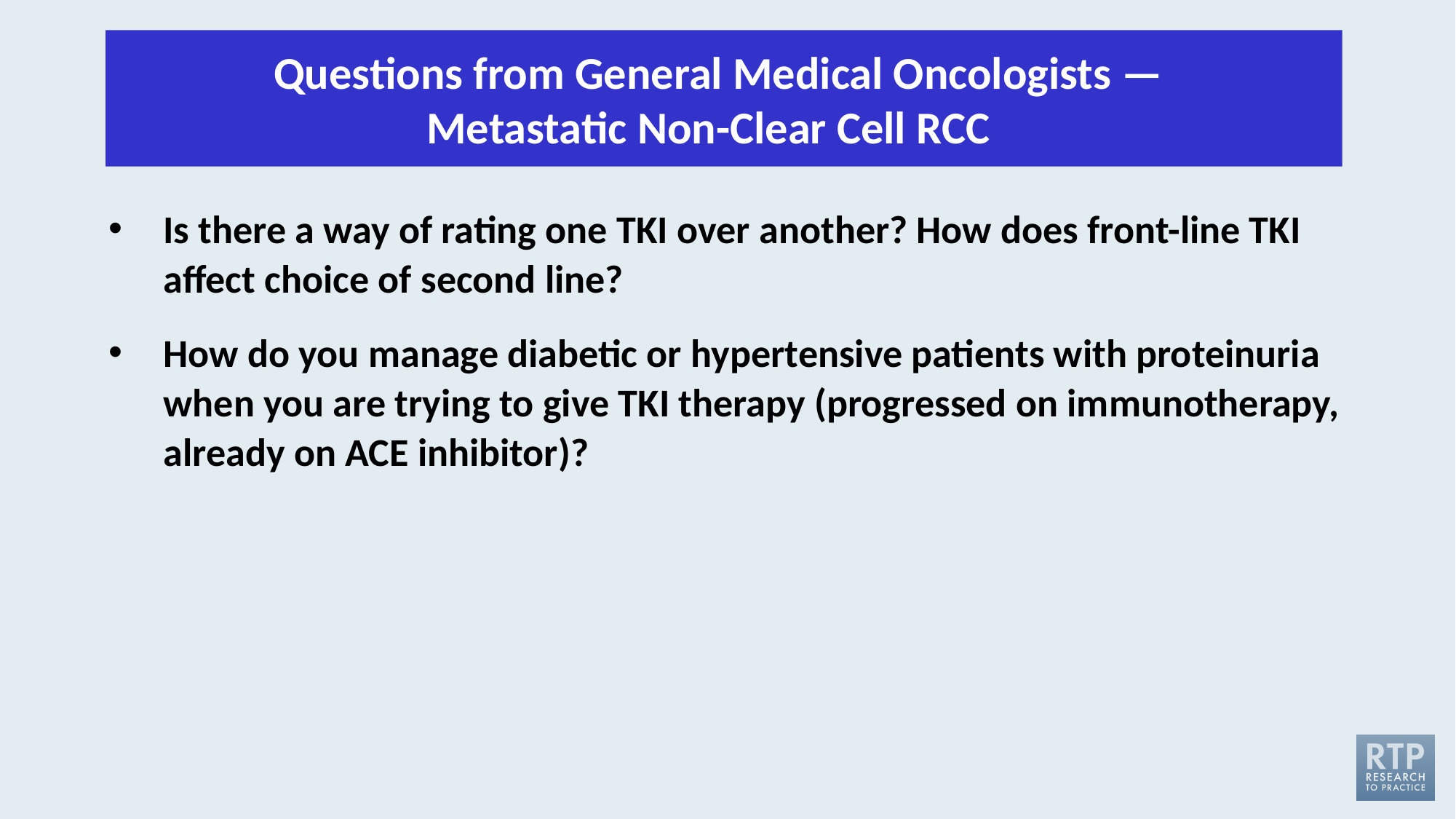

Questions from General Medical Oncologists — 
Metastatic Non-Clear Cell RCC
Is there a way of rating one TKI over another? How does front-line TKI affect choice of second line?
How do you manage diabetic or hypertensive patients with proteinuria when you are trying to give TKI therapy (progressed on immunotherapy, already on ACE inhibitor)?